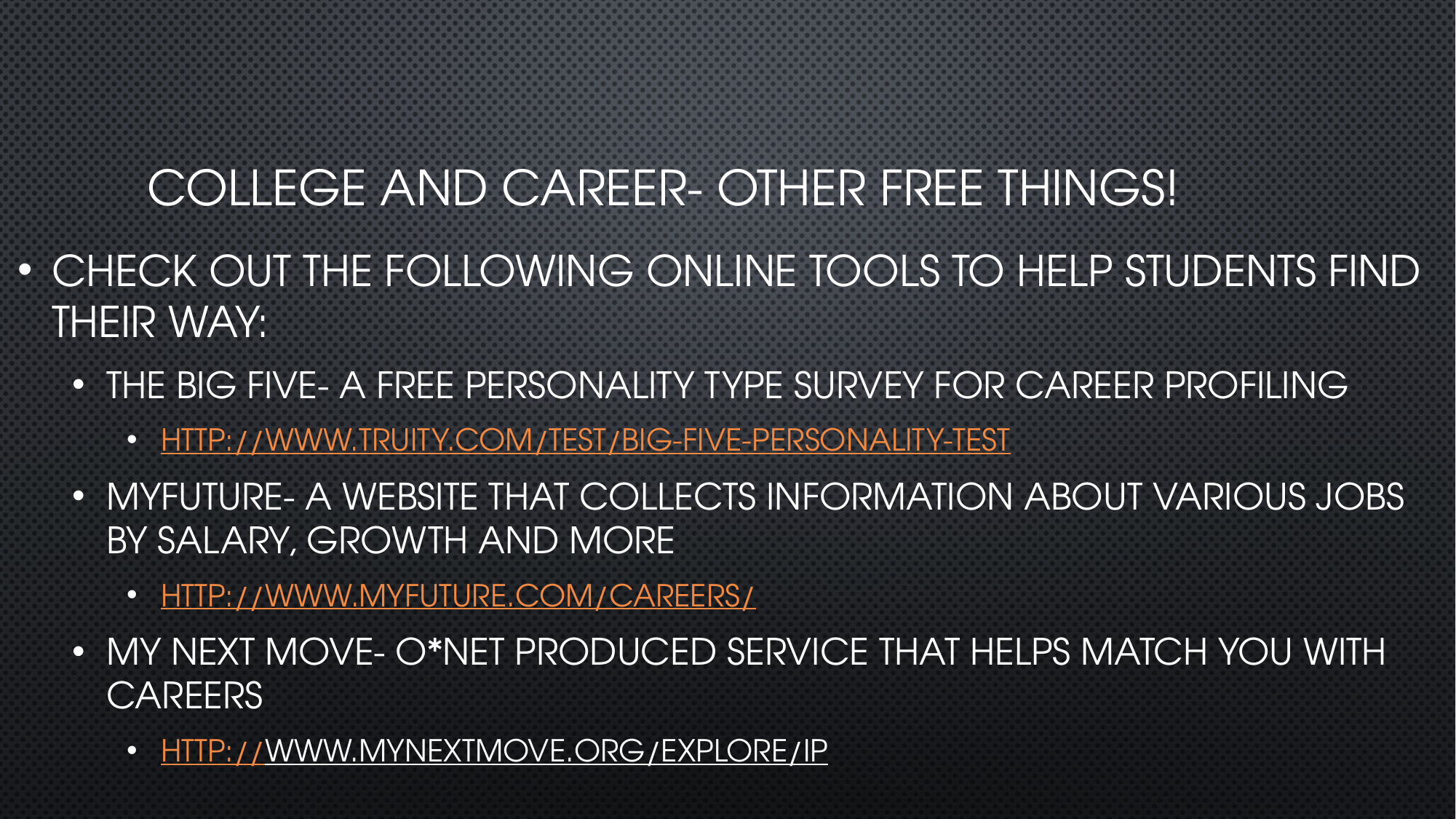

# College and Career- Other Free Things!
Check out the following online tools to help students find their way:
The Big Five- A free personality Type Survey for Career profiling
http://www.truity.com/test/big-five-personality-test
MyFuture- A website that collects information about various jobs by salary, growth and more
http://www.myfuture.com/careers/
My Next Move- O*NET Produced Service that helps match you with careers
http://www.mynextmove.org/explore/ip